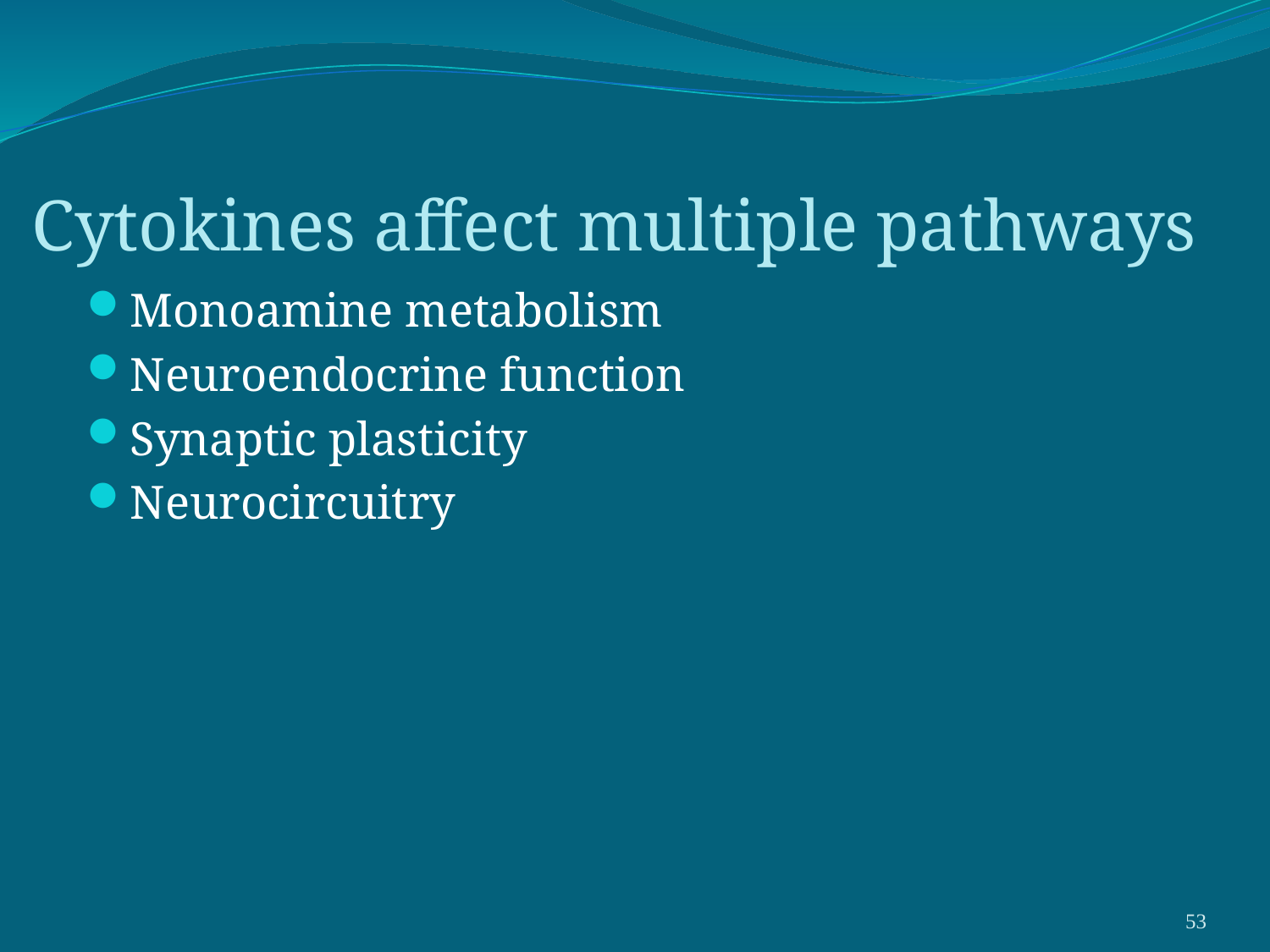

# Cytokines affect multiple pathways
Monoamine metabolism
Neuroendocrine function
Synaptic plasticity
Neurocircuitry

53